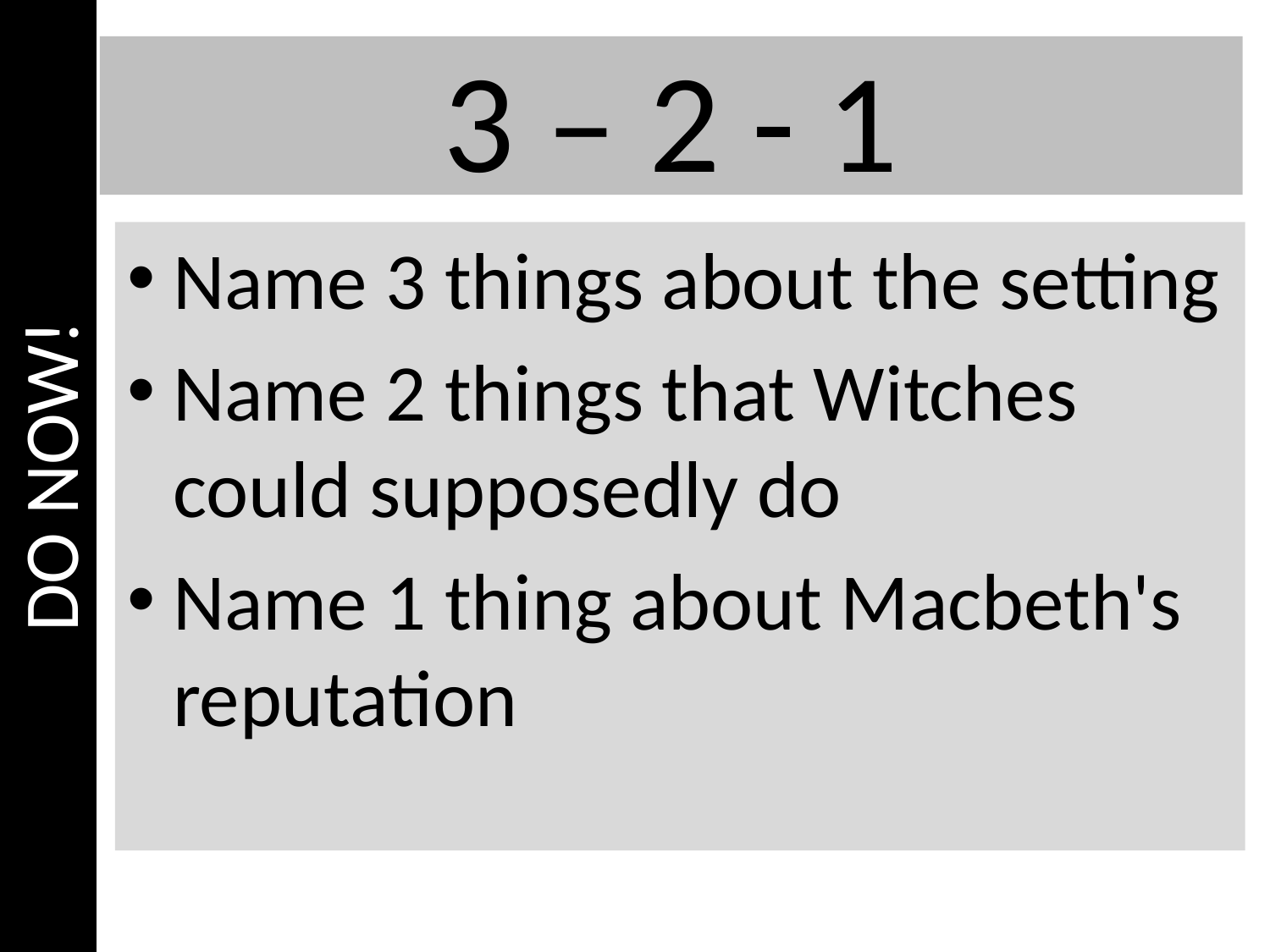

DO NOW!
# 3 – 2 - 1
Name 3 things about the setting
Name 2 things that Witches could supposedly do
Name 1 thing about Macbeth's reputation